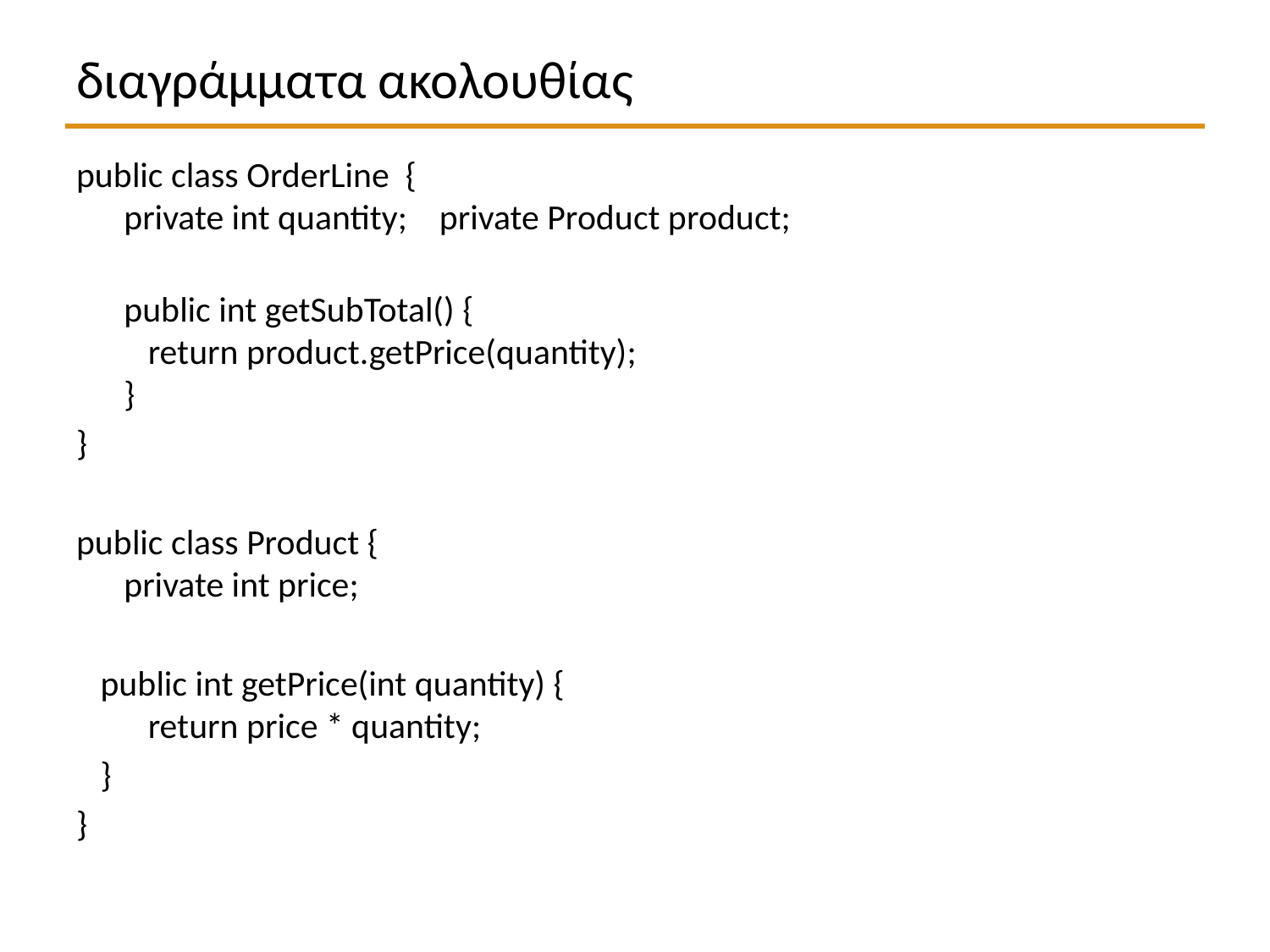

# διαγράμματα ακολουθίας
public class OrderLine  {
private int quantity;    private Product product;
	public int getSubTotal() {
   return product.getPrice(quantity);
}
}

public class Product {
private int price;

   public int getPrice(int quantity) {
   return price * quantity;
   }
}